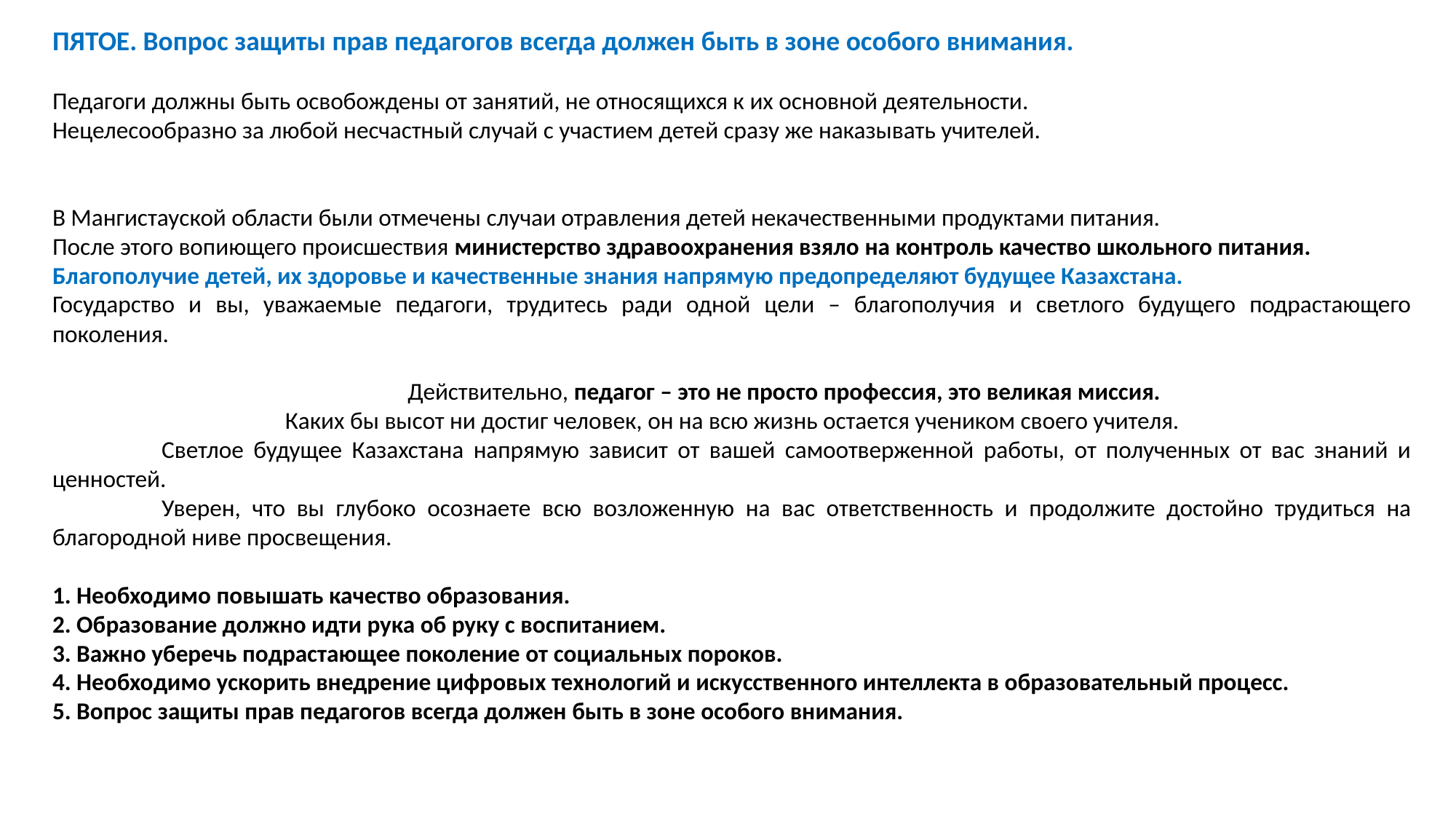

ПЯТОЕ. Вопрос защиты прав педагогов всегда должен быть в зоне особого внимания.

Педагоги должны быть освобождены от занятий, не относящихся к их основной деятельности.
Нецелесообразно за любой несчастный случай с участием детей сразу же наказывать учителей.

В Мангистауской области были отмечены случаи отравления детей некачественными продуктами питания.
После этого вопиющего происшествия министерство здравоохранения взяло на контроль качество школьного питания.
Благополучие детей, их здоровье и качественные знания напрямую предопределяют будущее Казахстана.
Государство и вы, уважаемые педагоги, трудитесь ради одной цели – благополучия и светлого будущего подрастающего поколения.

	Действительно, педагог – это не просто профессия, это великая миссия.
Каких бы высот ни достиг человек, он на всю жизнь остается учеником своего учителя.
	Светлое будущее Казахстана напрямую зависит от вашей самоотверженной работы, от полученных от вас знаний и ценностей.
	Уверен, что вы глубоко осознаете всю возложенную на вас ответственность и продолжите достойно трудиться на благородной ниве просвещения.

1. Необходимо повышать качество образования.
2. Образование должно идти рука об руку с воспитанием.
3. Важно уберечь подрастающее поколение от социальных пороков.
4. Необходимо ускорить внедрение цифровых технологий и искусственного интеллекта в образовательный процесс.
5. Вопрос защиты прав педагогов всегда должен быть в зоне особого внимания.